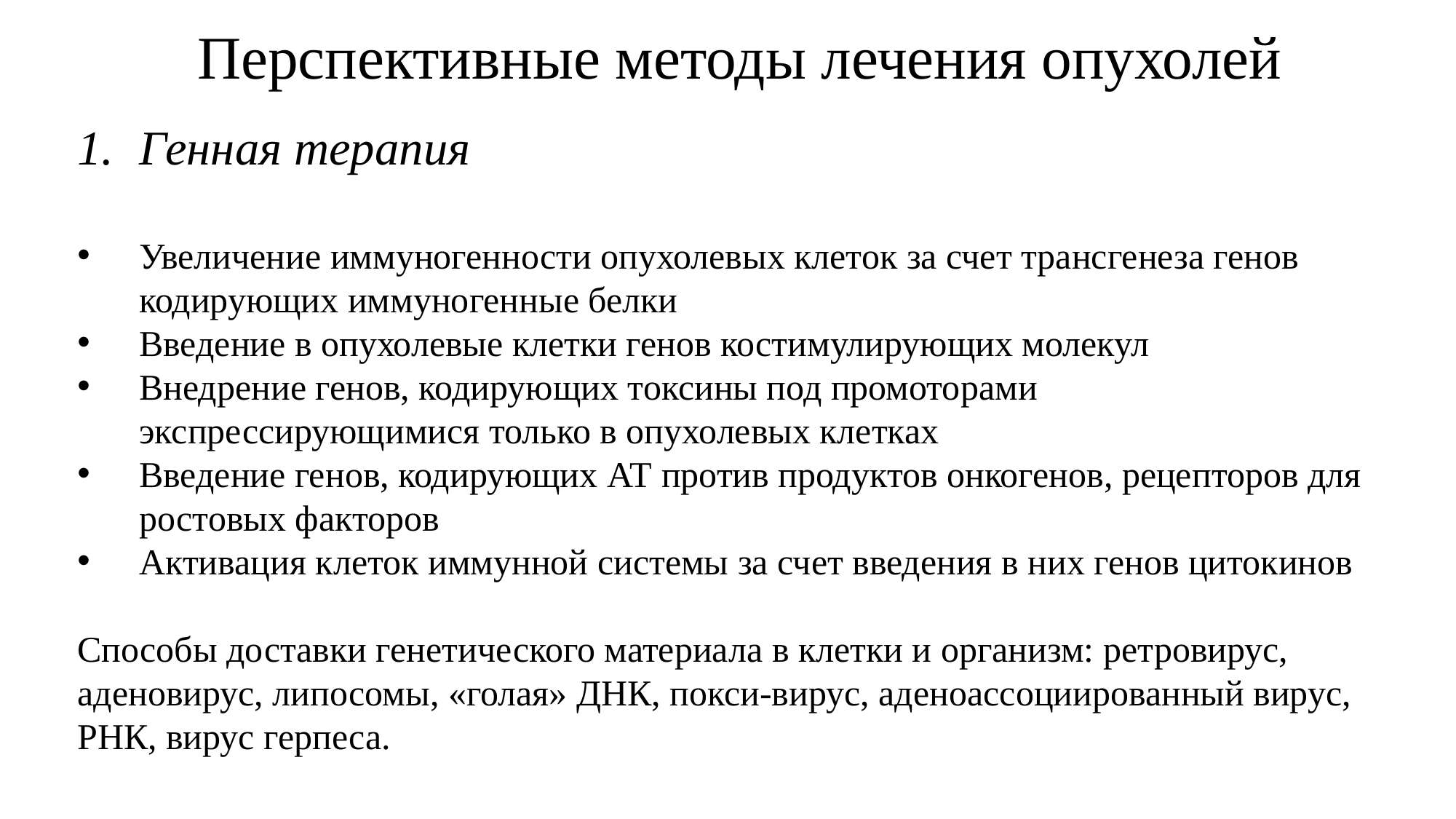

# Перспективные методы лечения опухолей
Генная терапия

Увеличение иммуногенности опухолевых клеток за счет трансгенеза генов кодирующих иммуногенные белки
Введение в опухолевые клетки генов костимулирующих молекул
Внедрение генов, кодирующих токсины под промоторами экспрессирующимися только в опухолевых клетках
Введение генов, кодирующих АТ против продуктов онкогенов, рецепторов для ростовых факторов
Активация клеток иммунной системы за счет введения в них генов цитокинов

Способы доставки генетического материала в клетки и организм: ретровирус, аденовирус, липосомы, «голая» ДНК, покси-вирус, аденоассоциированный вирус, РНК, вирус герпеса.